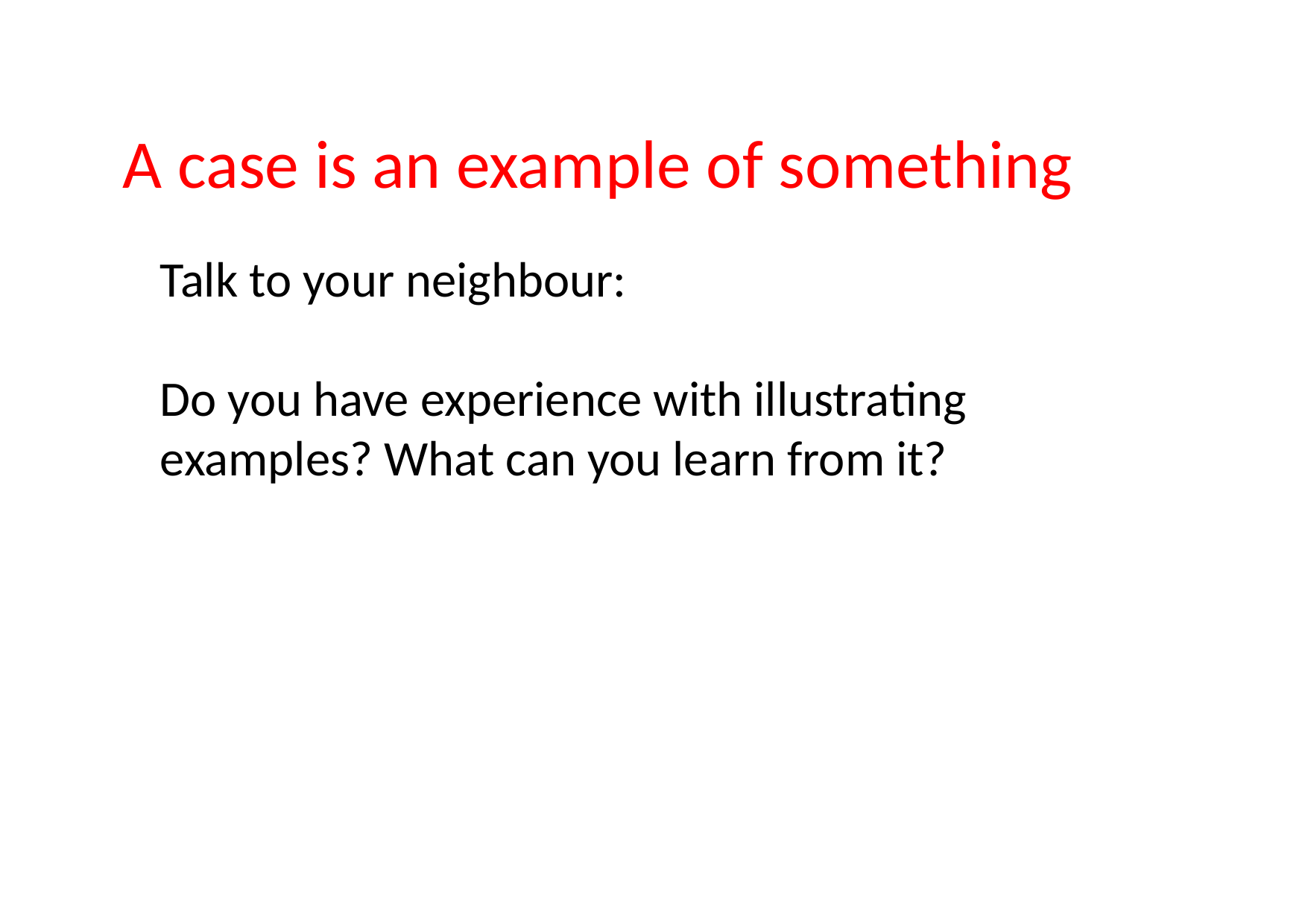

# A case is an example of something
Talk to your neighbour:

Do you have experience with illustrating examples? What can you learn from it?